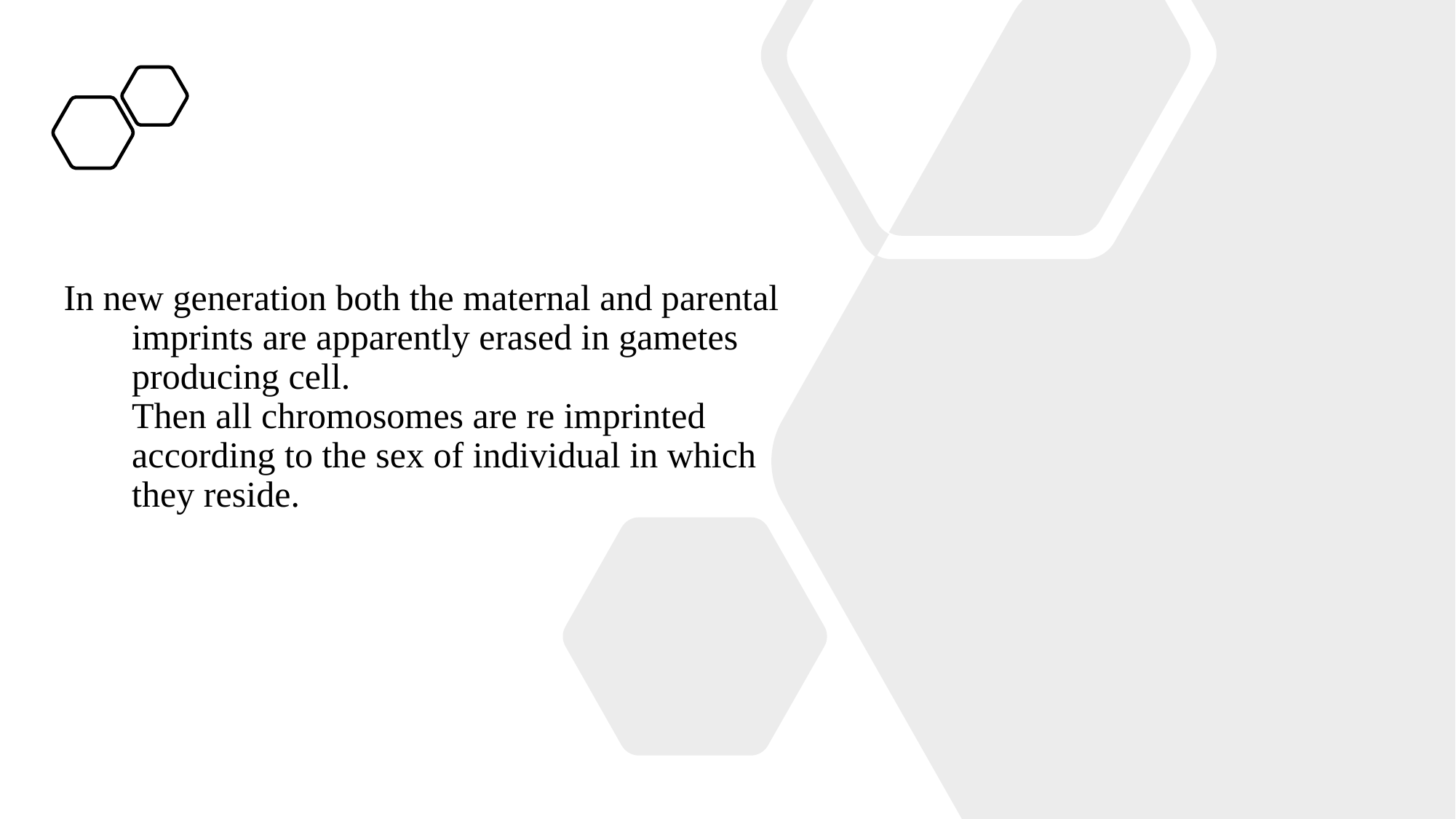

# In new generation both the maternal and parental imprints are apparently erased in gametes producing cell. Then all chromosomes are re imprinted according to the sex of individual in which they reside.